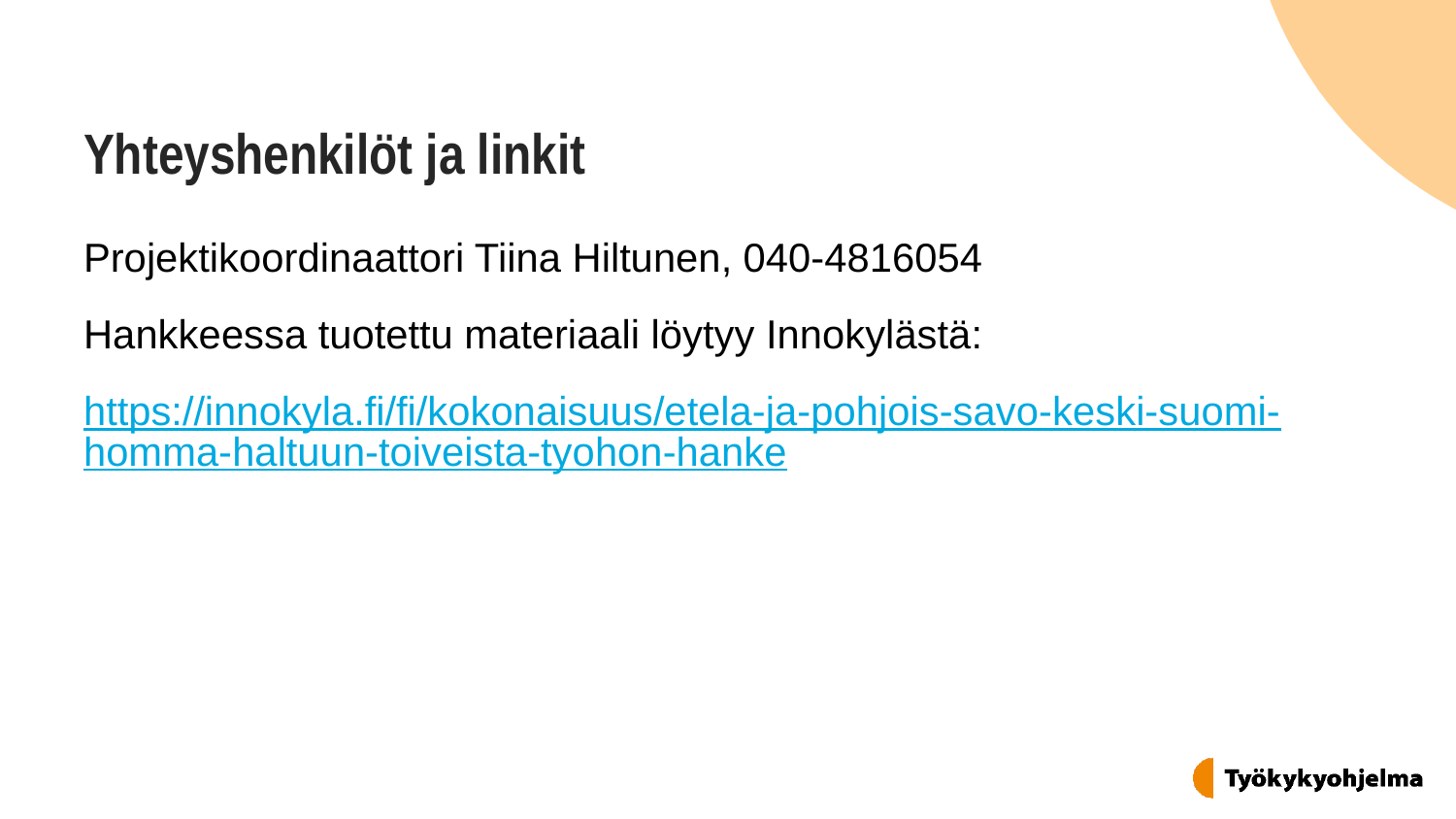

# Yhteyshenkilöt ja linkit
Projektikoordinaattori Tiina Hiltunen, 040-4816054
Hankkeessa tuotettu materiaali löytyy Innokylästä:
https://innokyla.fi/fi/kokonaisuus/etela-ja-pohjois-savo-keski-suomi-homma-haltuun-toiveista-tyohon-hanke